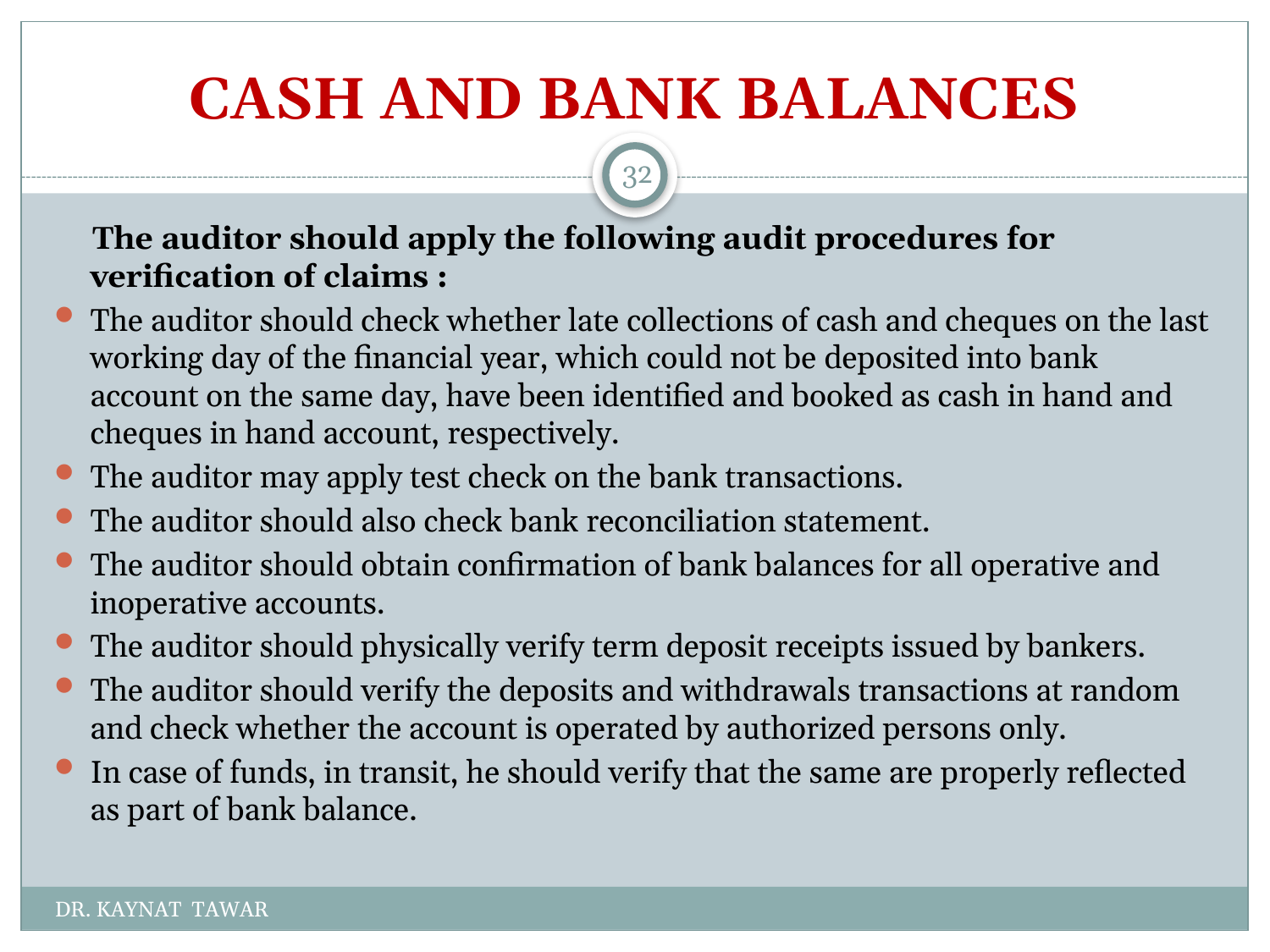

# CASH AND BANK BALANCES
32
     The auditor should apply the following audit procedures for verification of claims :
The auditor should check whether late collections of cash and cheques on the last working day of the financial year, which could not be deposited into bank account on the same day, have been identified and booked as cash in hand and cheques in hand account, respectively.
The auditor may apply test check on the bank transactions.
The auditor should also check bank reconciliation statement.
The auditor should obtain confirmation of bank balances for all operative and inoperative accounts.
The auditor should physically verify term deposit receipts issued by bankers.
The auditor should verify the deposits and withdrawals transactions at random and check whether the account is operated by authorized persons only.
In case of funds, in transit, he should verify that the same are properly reflected as part of bank balance.
DR. KAYNAT  TAWAR